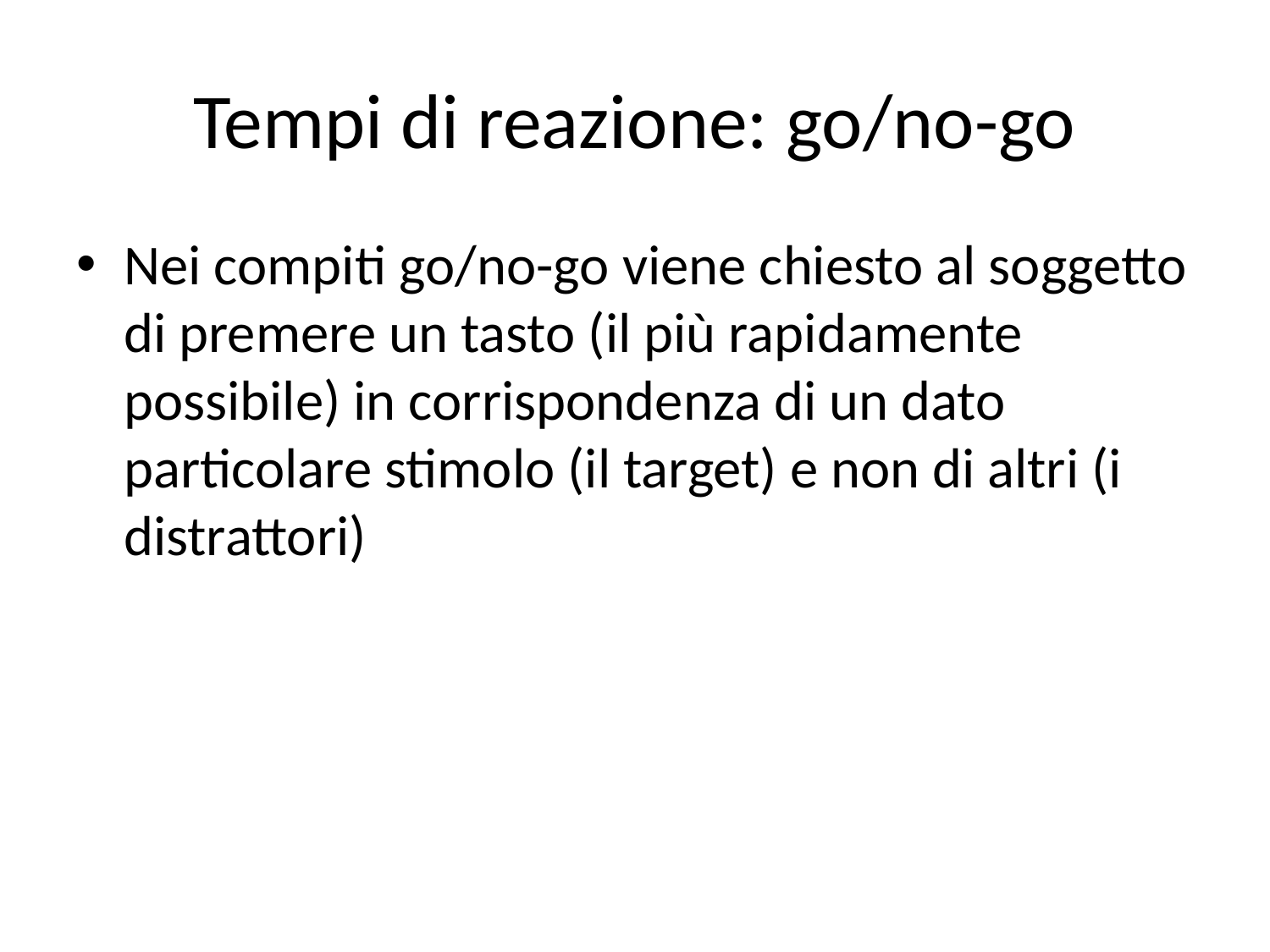

# Tempi di reazione: go/no-go
Nei compiti go/no-go viene chiesto al soggetto di premere un tasto (il più rapidamente possibile) in corrispondenza di un dato particolare stimolo (il target) e non di altri (i distrattori)